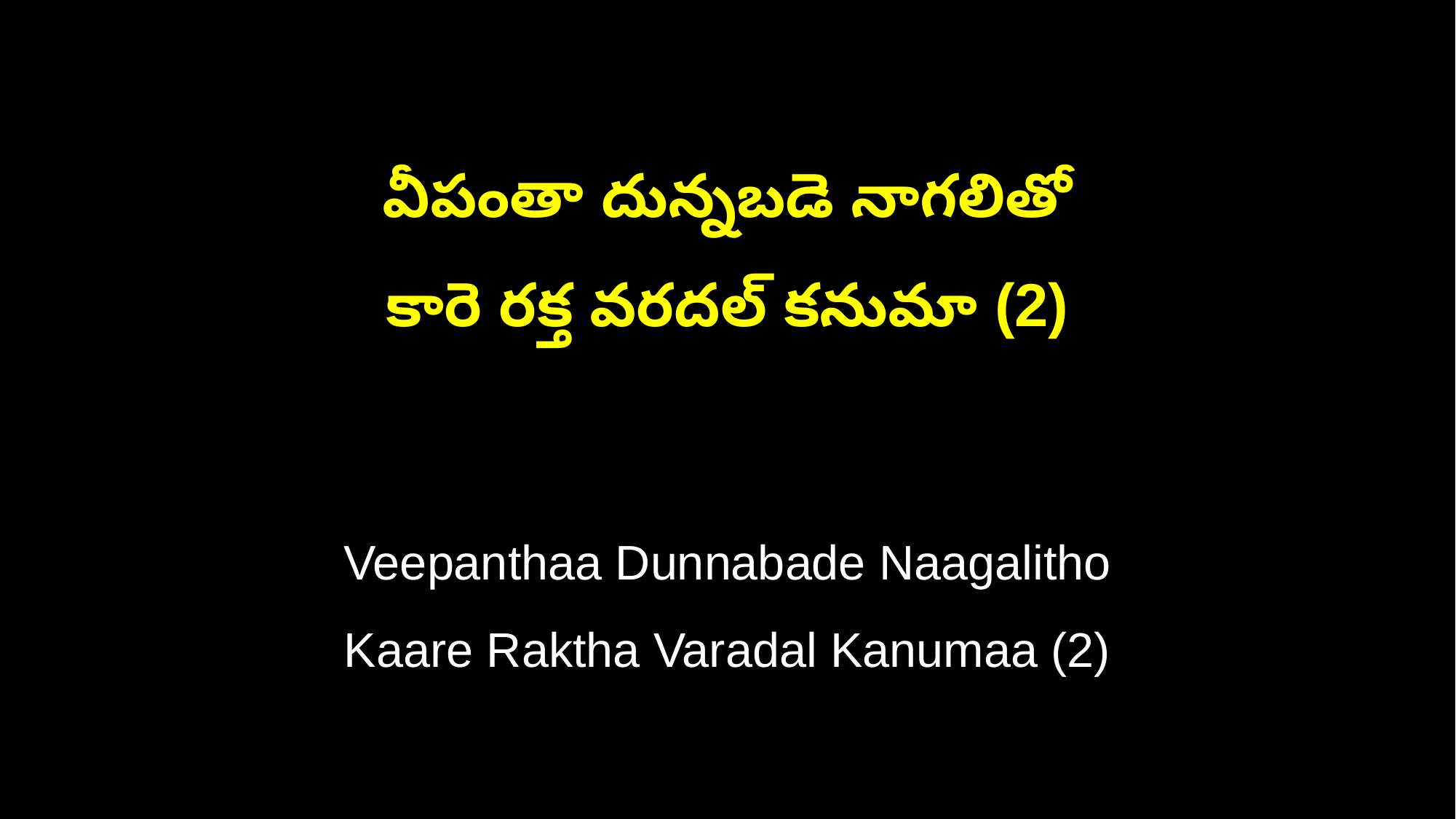

వీపంతా దున్నబడె నాగలితో
కారె రక్త వరదల్ కనుమా (2)
Veepanthaa Dunnabade Naagalitho
Kaare Raktha Varadal Kanumaa (2)